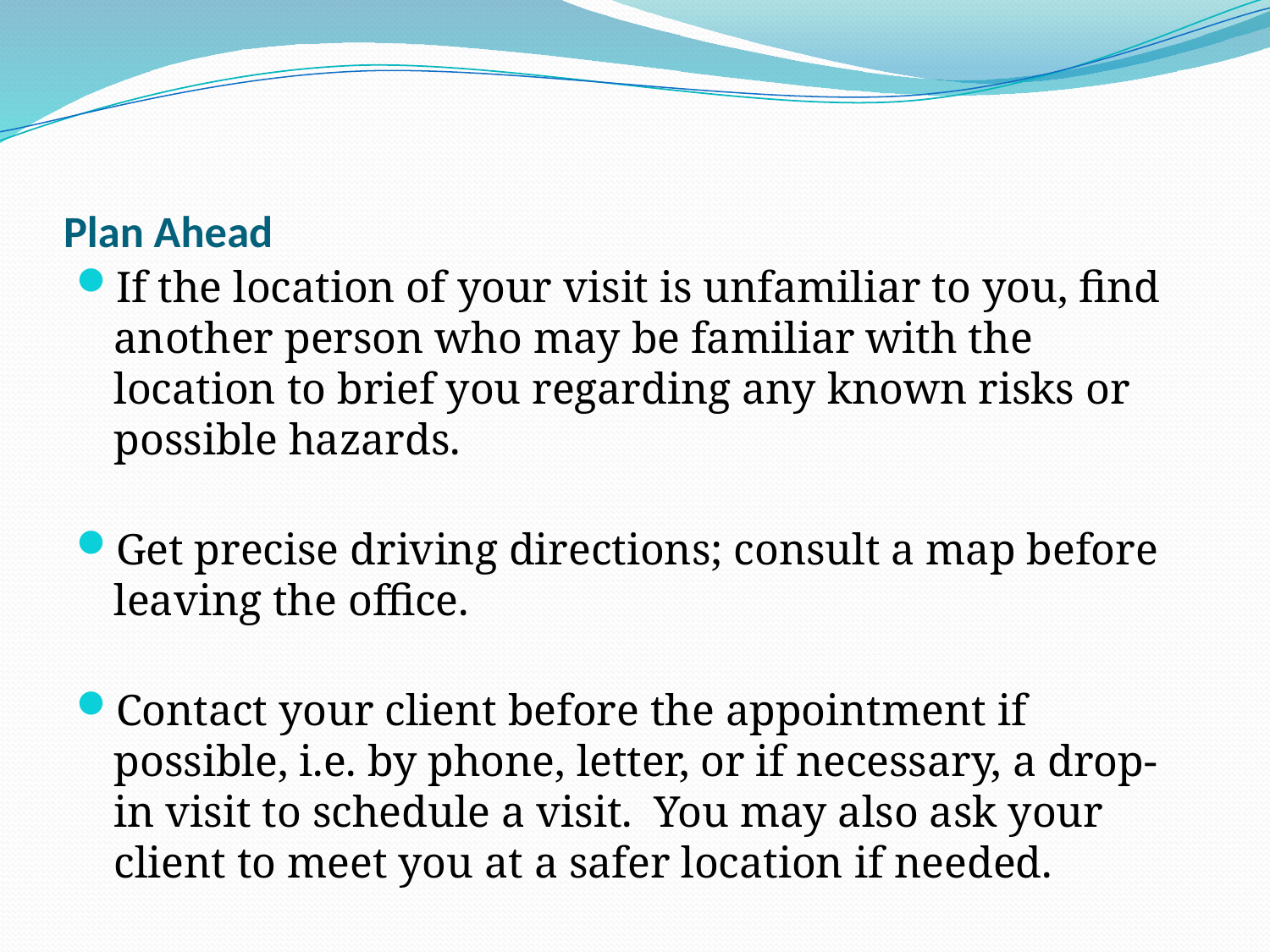

# Plan Ahead
If the location of your visit is unfamiliar to you, find another person who may be familiar with the location to brief you regarding any known risks or possible hazards.
Get precise driving directions; consult a map before leaving the office.
Contact your client before the appointment if possible, i.e. by phone, letter, or if necessary, a drop-in visit to schedule a visit.  You may also ask your client to meet you at a safer location if needed.